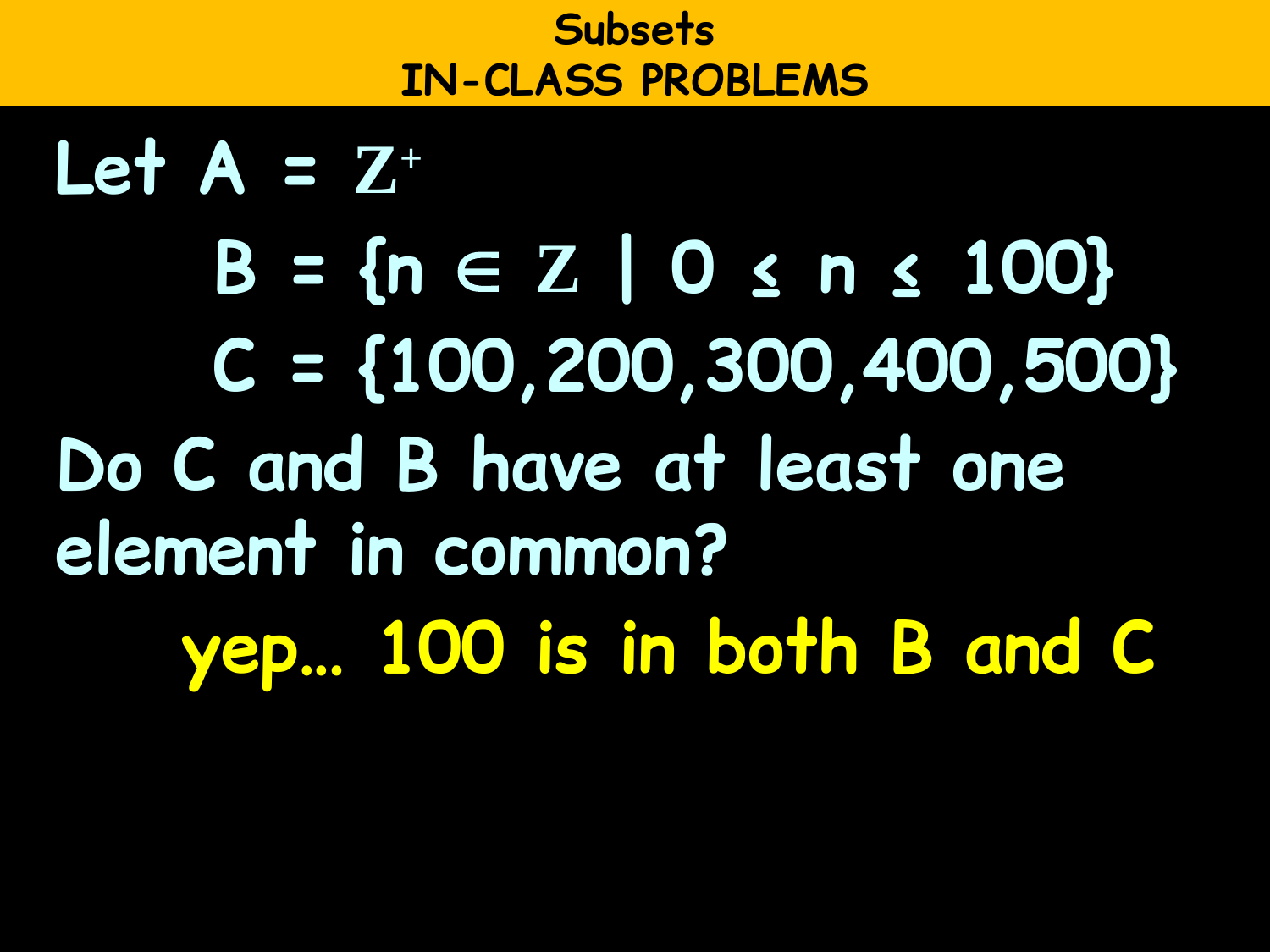

Subsets
IN-CLASS PROBLEMS
Let A = Z+
	 B = {n ∈ Z | 0 ≤ n ≤ 100}
	 C = {100,200,300,400,500}
Do C and B have at least one element in common?
	yep… 100 is in both B and C